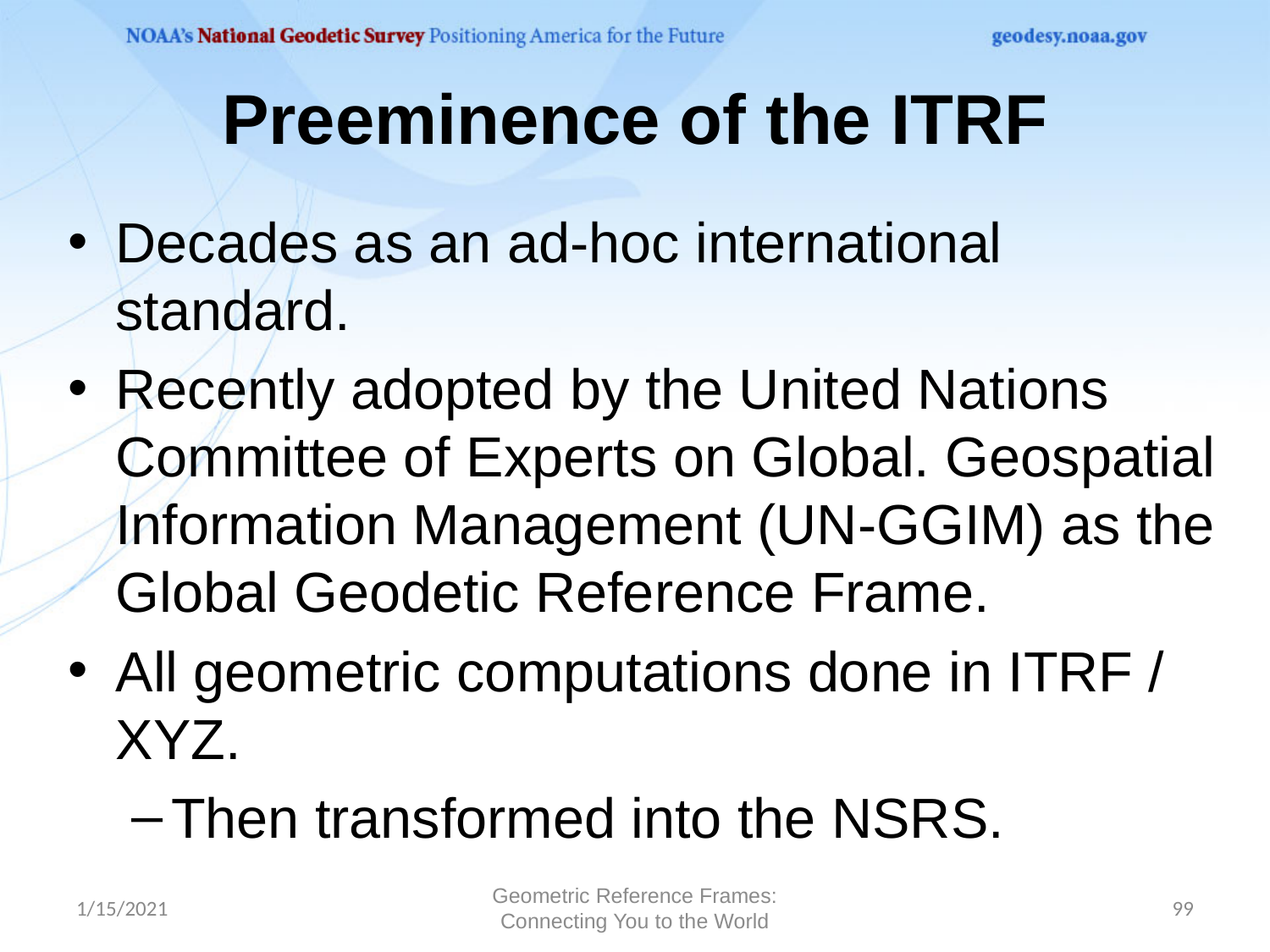

# Preeminence of the ITRF
Decades as an ad-hoc international standard.
Recently adopted by the United Nations Committee of Experts on Global. Geospatial Information Management (UN-GGIM) as the Global Geodetic Reference Frame.
All geometric computations done in ITRF / XYZ.
Then transformed into the NSRS.

1/15/2021
Geometric Reference Frames: Connecting You to the World
99